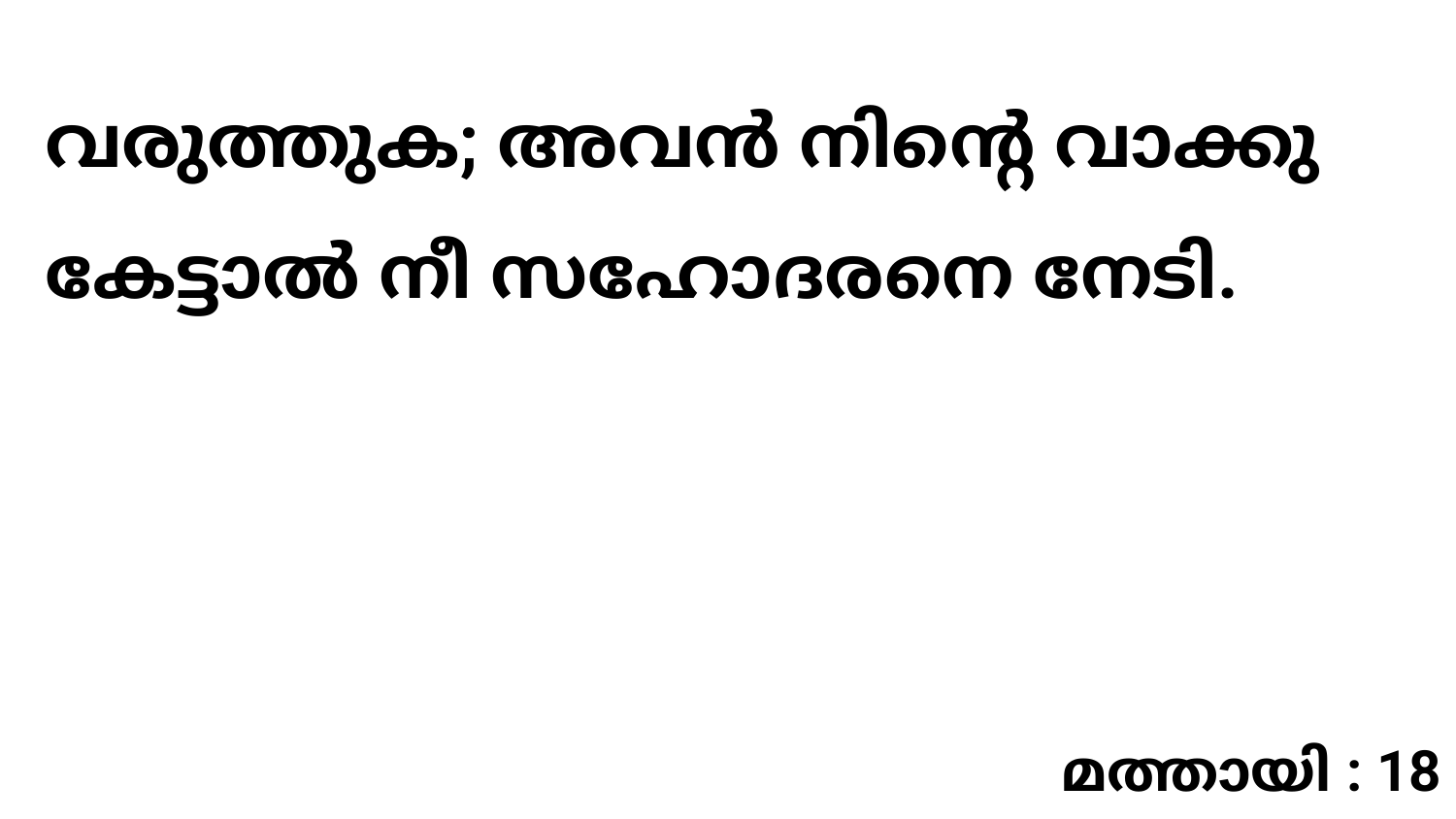

വരുത്തുക; അവൻ നിന്റെ വാക്കു കേട്ടാൽ നീ സഹോദരനെ നേടി.
മത്തായി : 18